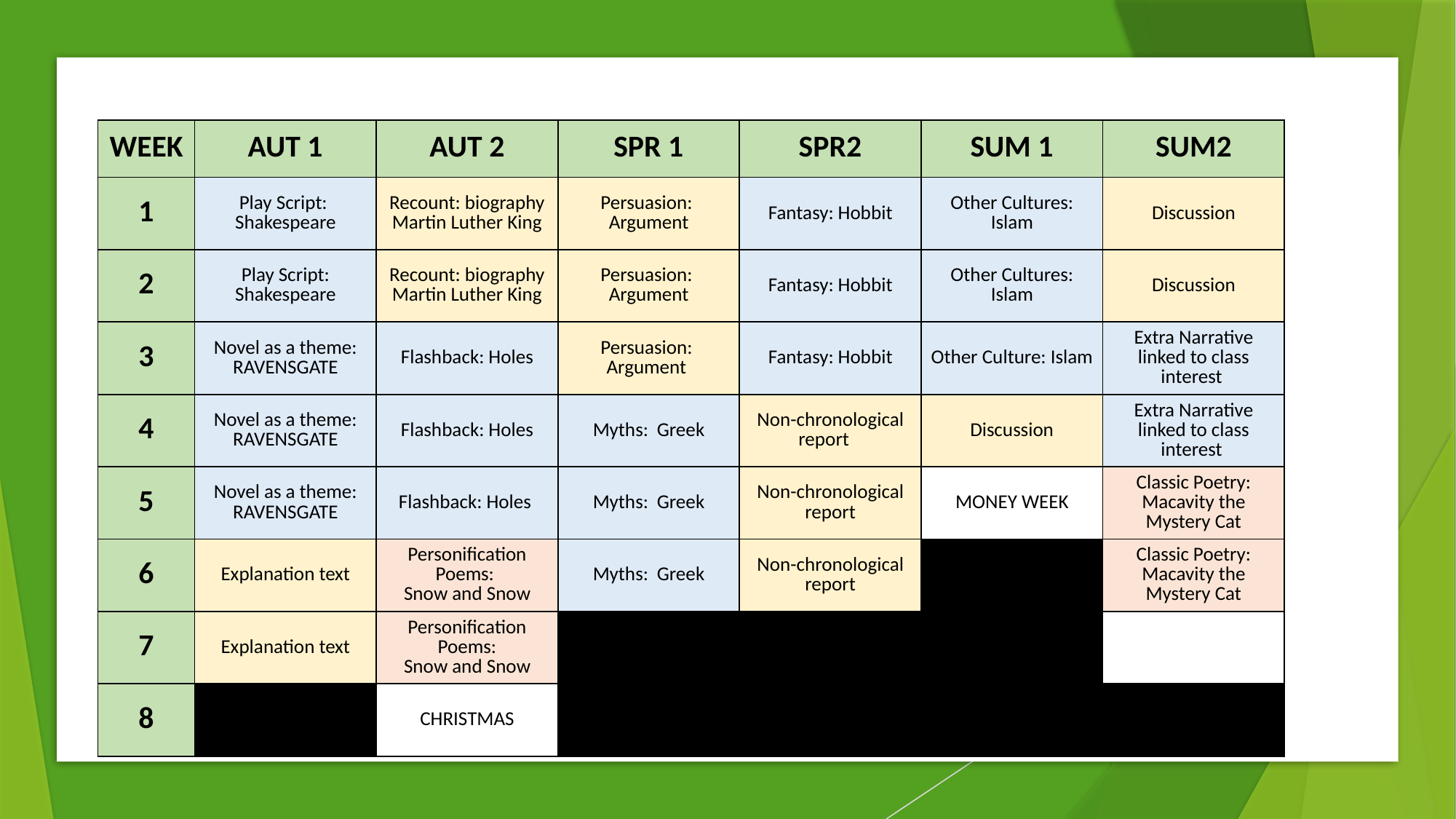

| WEEK | AUT 1 | AUT 2 | SPR 1 | SPR2 | SUM 1 | SUM2 |
| --- | --- | --- | --- | --- | --- | --- |
| 1 | Play Script: Shakespeare | Recount: biography Martin Luther King | Persuasion: Argument | Fantasy: Hobbit | Other Cultures: Islam | Discussion |
| 2 | Play Script: Shakespeare | Recount: biography Martin Luther King | Persuasion: Argument | Fantasy: Hobbit | Other Cultures: Islam | Discussion |
| 3 | Novel as a theme: RAVENSGATE | Flashback: Holes | Persuasion: Argument | Fantasy: Hobbit | Other Culture: Islam | Extra Narrative linked to class interest |
| 4 | Novel as a theme: RAVENSGATE | Flashback: Holes | Myths: Greek | Non-chronological report | Discussion | Extra Narrative linked to class interest |
| 5 | Novel as a theme: RAVENSGATE | Flashback: Holes | Myths: Greek | Non-chronological report | MONEY WEEK | Classic Poetry: Macavity the Mystery Cat |
| 6 | Explanation text | Personification Poems: Snow and Snow | Myths: Greek | Non-chronological report |  | Classic Poetry: Macavity the Mystery Cat |
| 7 | Explanation text | Personification Poems: Snow and Snow |  |  |  |  |
| 8 |  | CHRISTMAS |  |  |  |  |